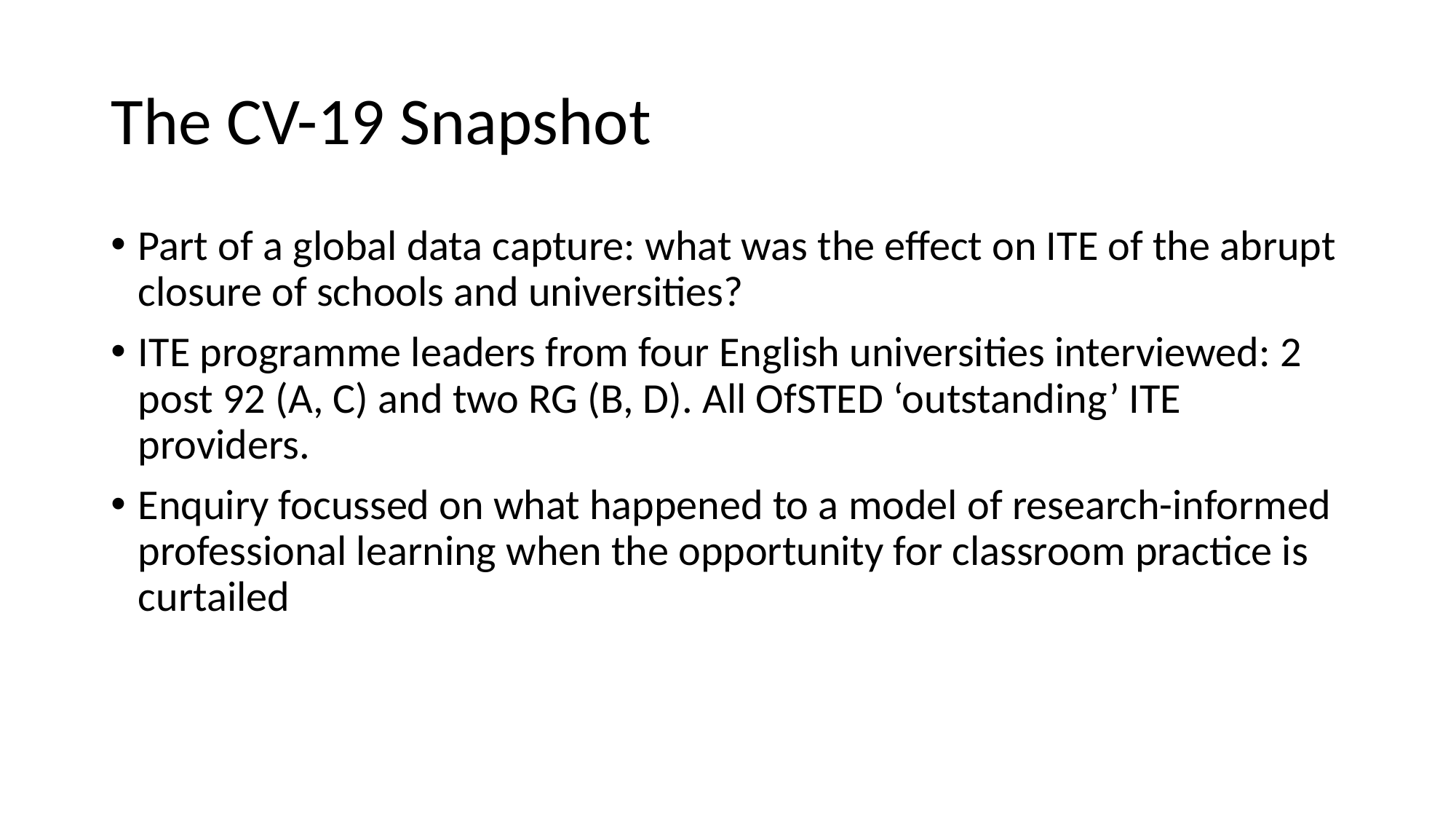

# The CV-19 Snapshot
Part of a global data capture: what was the effect on ITE of the abrupt closure of schools and universities?
ITE programme leaders from four English universities interviewed: 2 post 92 (A, C) and two RG (B, D). All OfSTED ‘outstanding’ ITE providers.
Enquiry focussed on what happened to a model of research-informed professional learning when the opportunity for classroom practice is curtailed